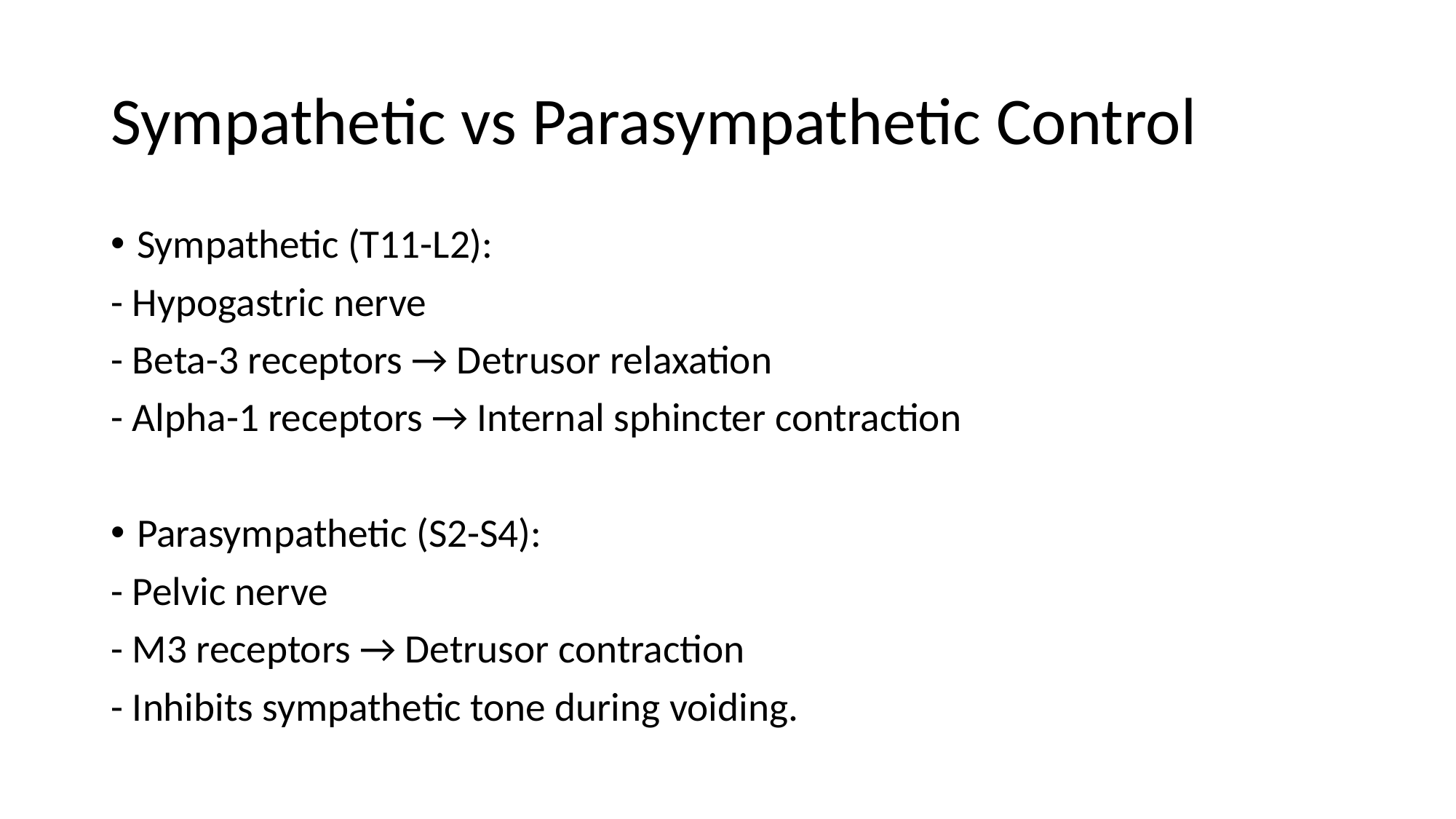

# Sympathetic vs Parasympathetic Control
Sympathetic (T11-L2):
- Hypogastric nerve
- Beta-3 receptors → Detrusor relaxation
- Alpha-1 receptors → Internal sphincter contraction

Parasympathetic (S2-S4):
- Pelvic nerve
- M3 receptors → Detrusor contraction
- Inhibits sympathetic tone during voiding.